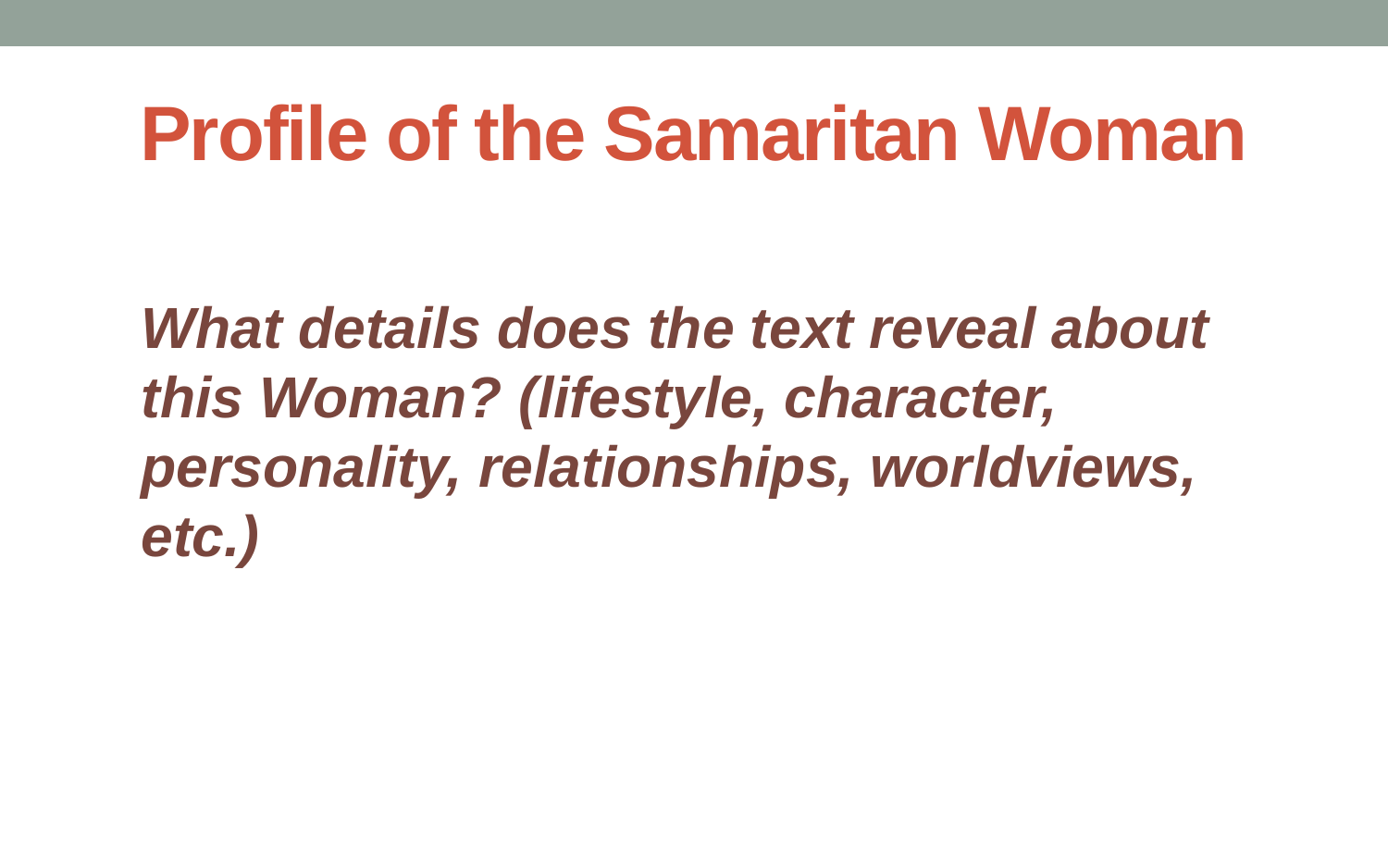

# Profile of the Samaritan Woman

What details does the text reveal about this Woman? (lifestyle, character, personality, relationships, worldviews, etc.)